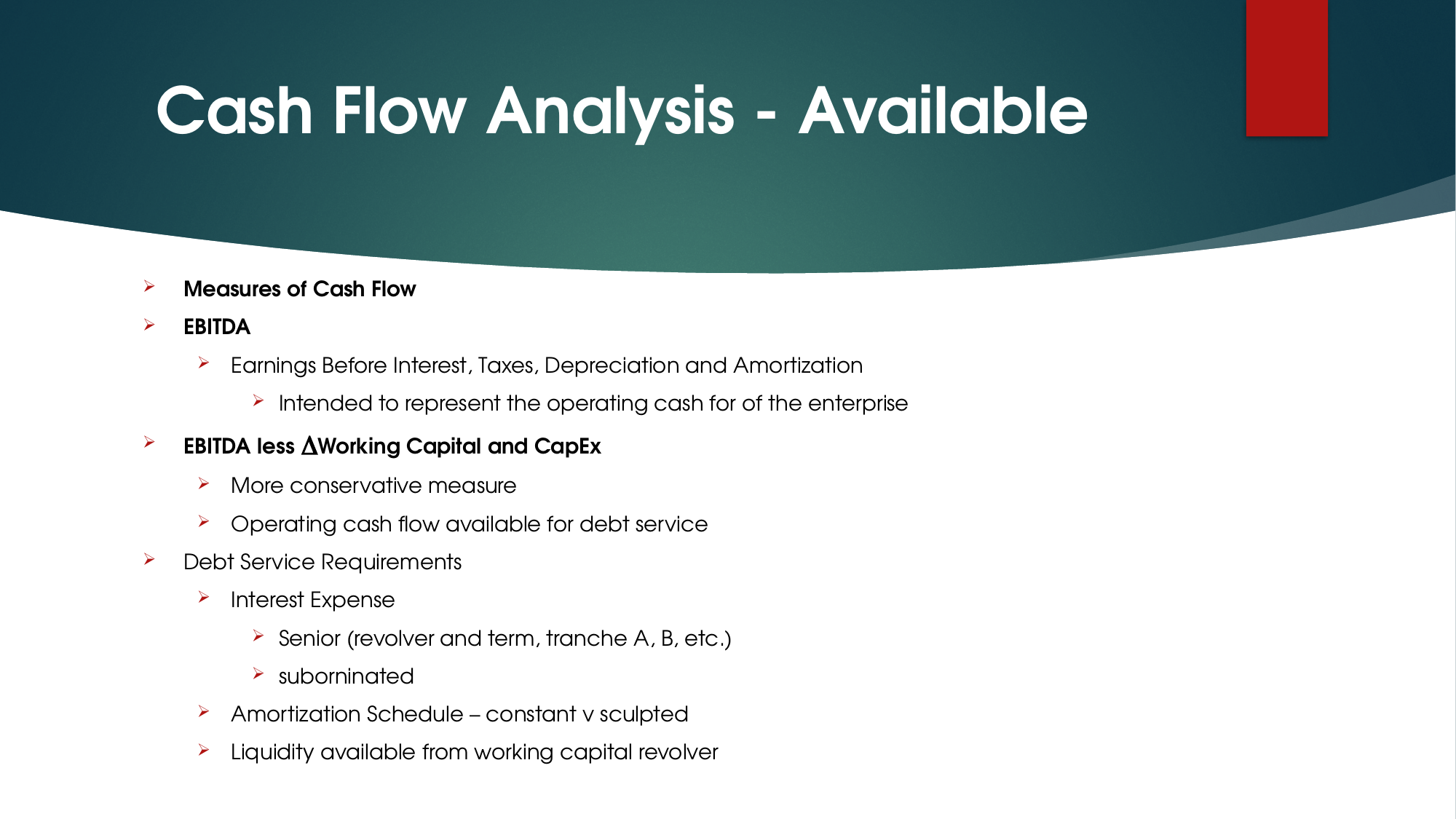

# Cash Flow Analysis - Available

Measures of Cash Flow
EBITDA
Earnings Before Interest, Taxes, Depreciation and Amortization
Intended to represent the operating cash for of the enterprise
EBITDA less ΔWorking Capital and CapEx
More conservative measure
Operating cash flow available for debt service
Debt Service Requirements
Interest Expense
Senior (revolver and term, tranche A, B, etc.)
suborninated
Amortization Schedule – constant v sculpted
Liquidity available from working capital revolver